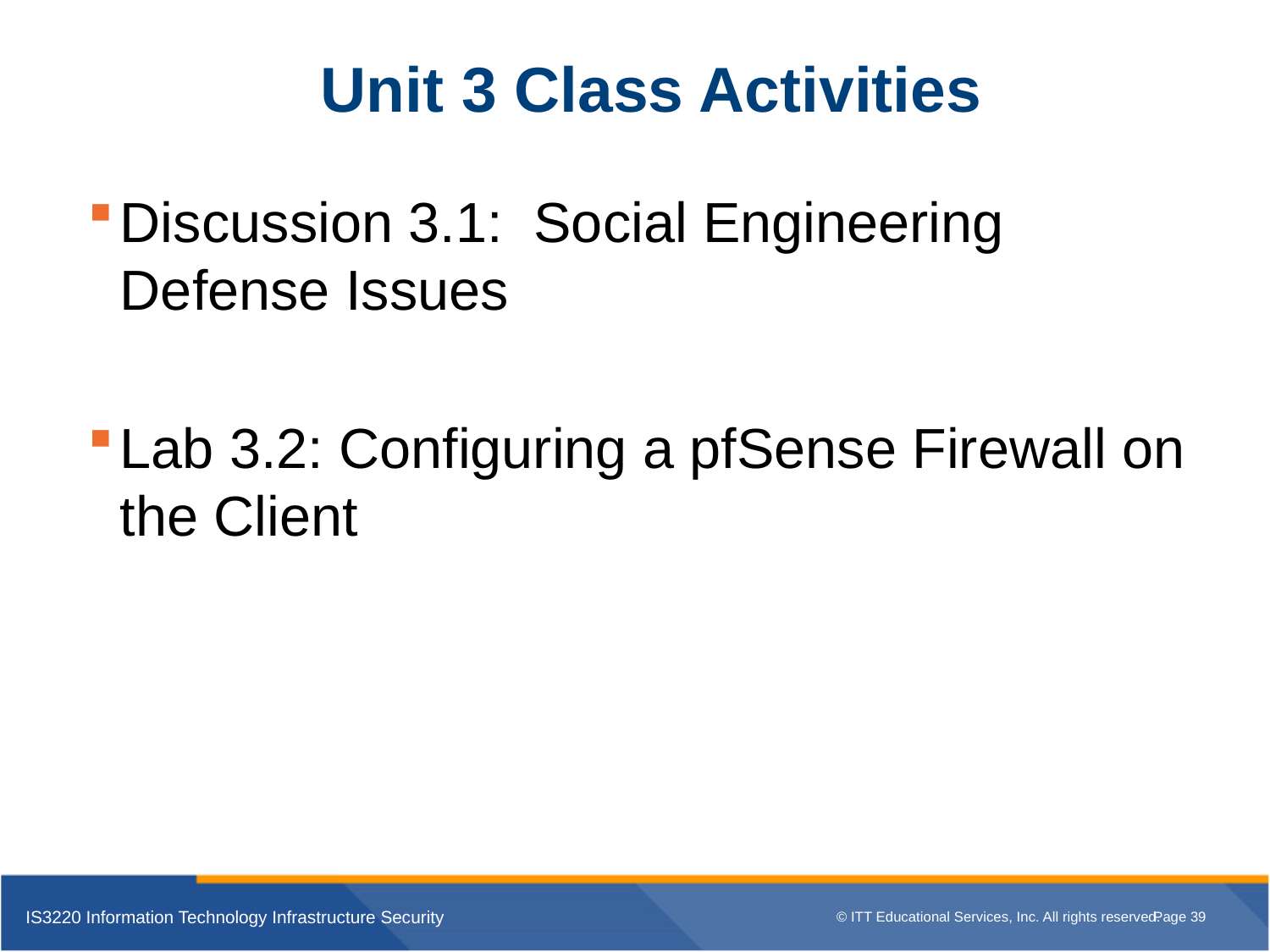

# Unit 3 Class Activities
Discussion 3.1:  Social Engineering Defense Issues

Lab 3.2: Configuring a pfSense Firewall on the Client